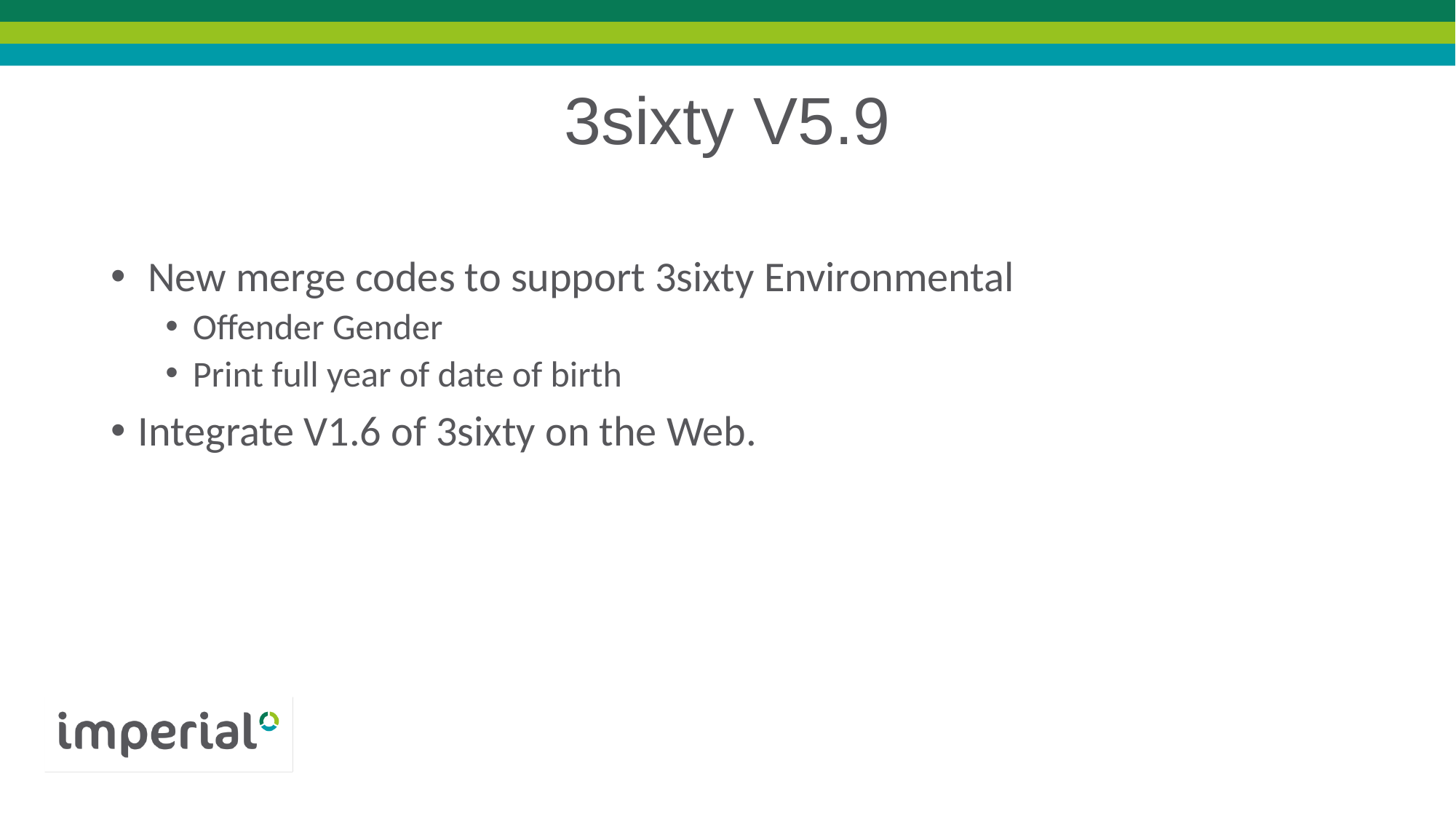

# 3sixty V5.9
 New merge codes to support 3sixty Environmental
Offender Gender
Print full year of date of birth
Integrate V1.6 of 3sixty on the Web.